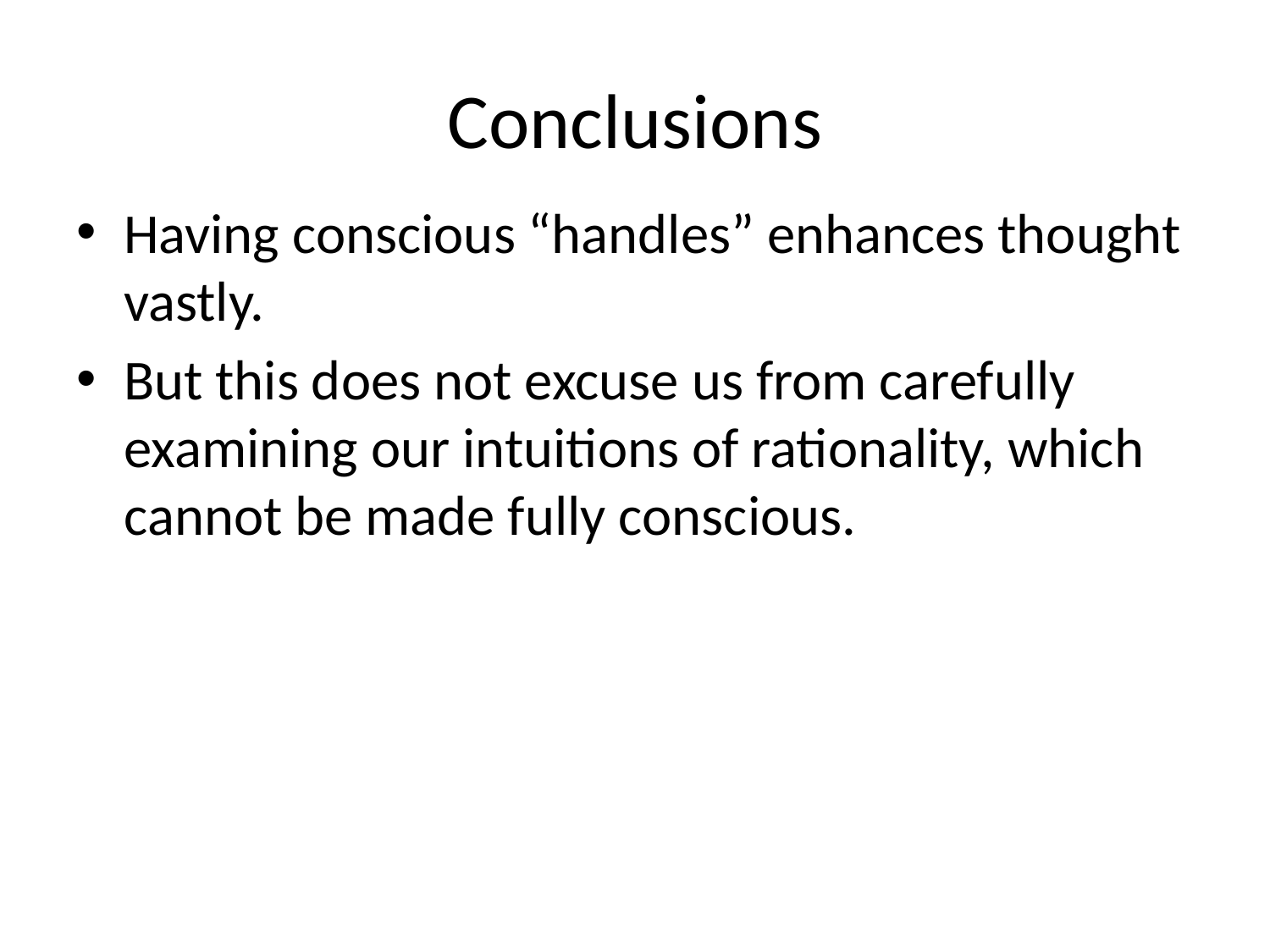

# Conclusions
Having conscious “handles” enhances thought vastly.
But this does not excuse us from carefully examining our intuitions of rationality, which cannot be made fully conscious.